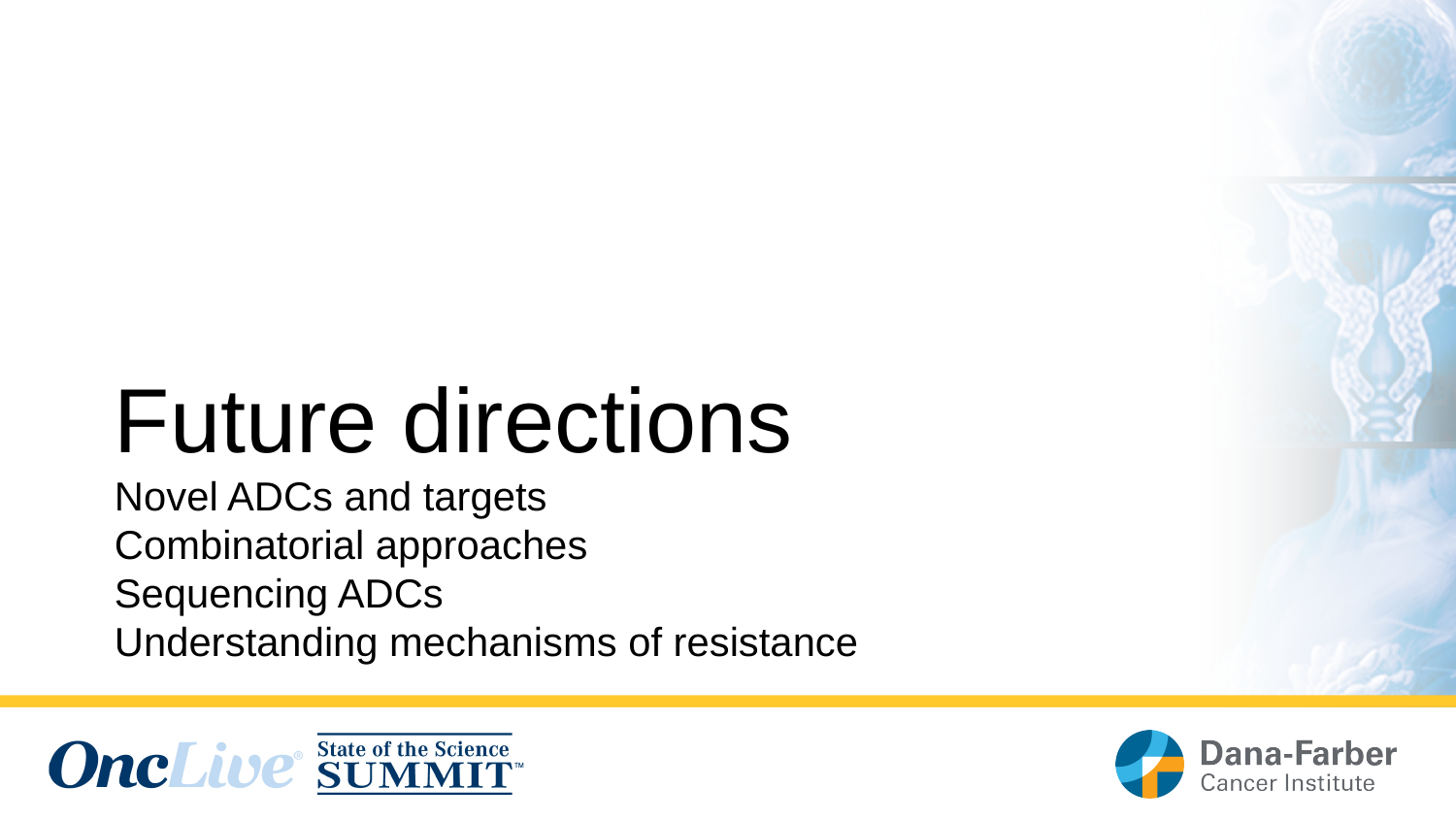

# Future directions Novel ADCs and targets Combinatorial approaches Sequencing ADCs Understanding mechanisms of resistance